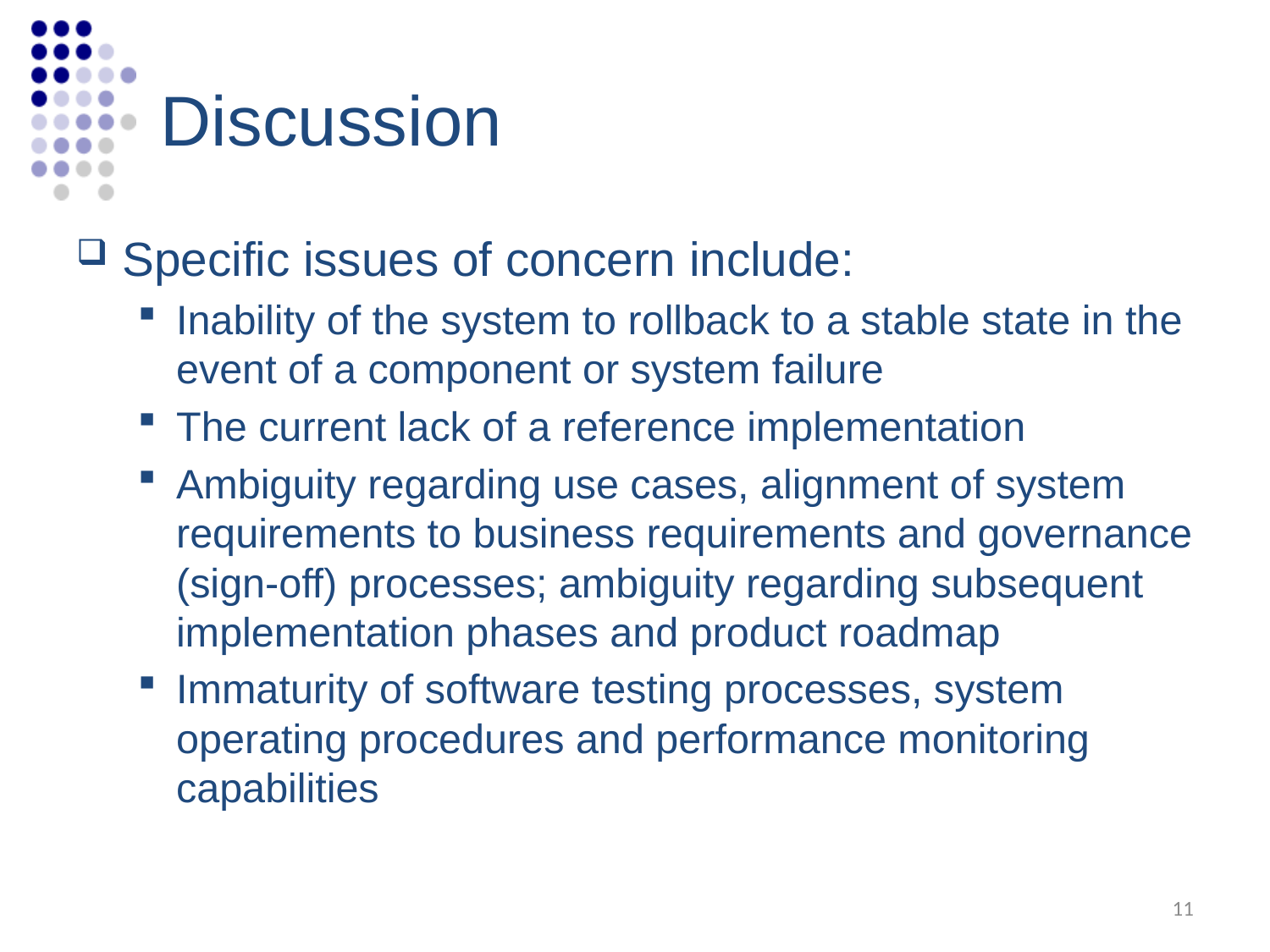

# Discussion
Specific issues of concern include:
Inability of the system to rollback to a stable state in the event of a component or system failure
The current lack of a reference implementation
Ambiguity regarding use cases, alignment of system requirements to business requirements and governance (sign-off) processes; ambiguity regarding subsequent implementation phases and product roadmap
Immaturity of software testing processes, system operating procedures and performance monitoring capabilities

11